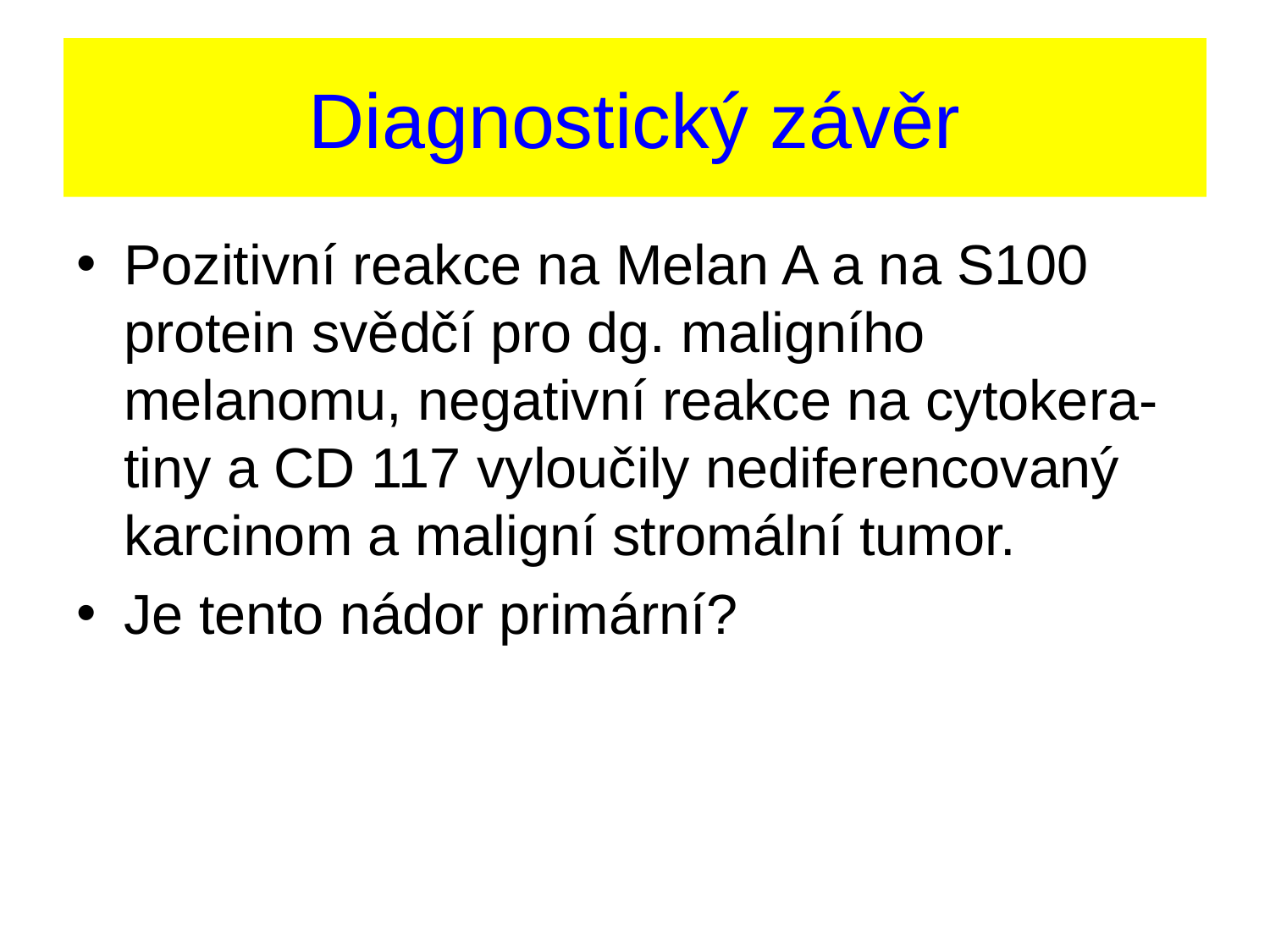

# Diagnostický závěr
Pozitivní reakce na Melan A a na S100 protein svědčí pro dg. maligního melanomu, negativní reakce na cytokera-tiny a CD 117 vyloučily nediferencovaný karcinom a maligní stromální tumor.
Je tento nádor primární?